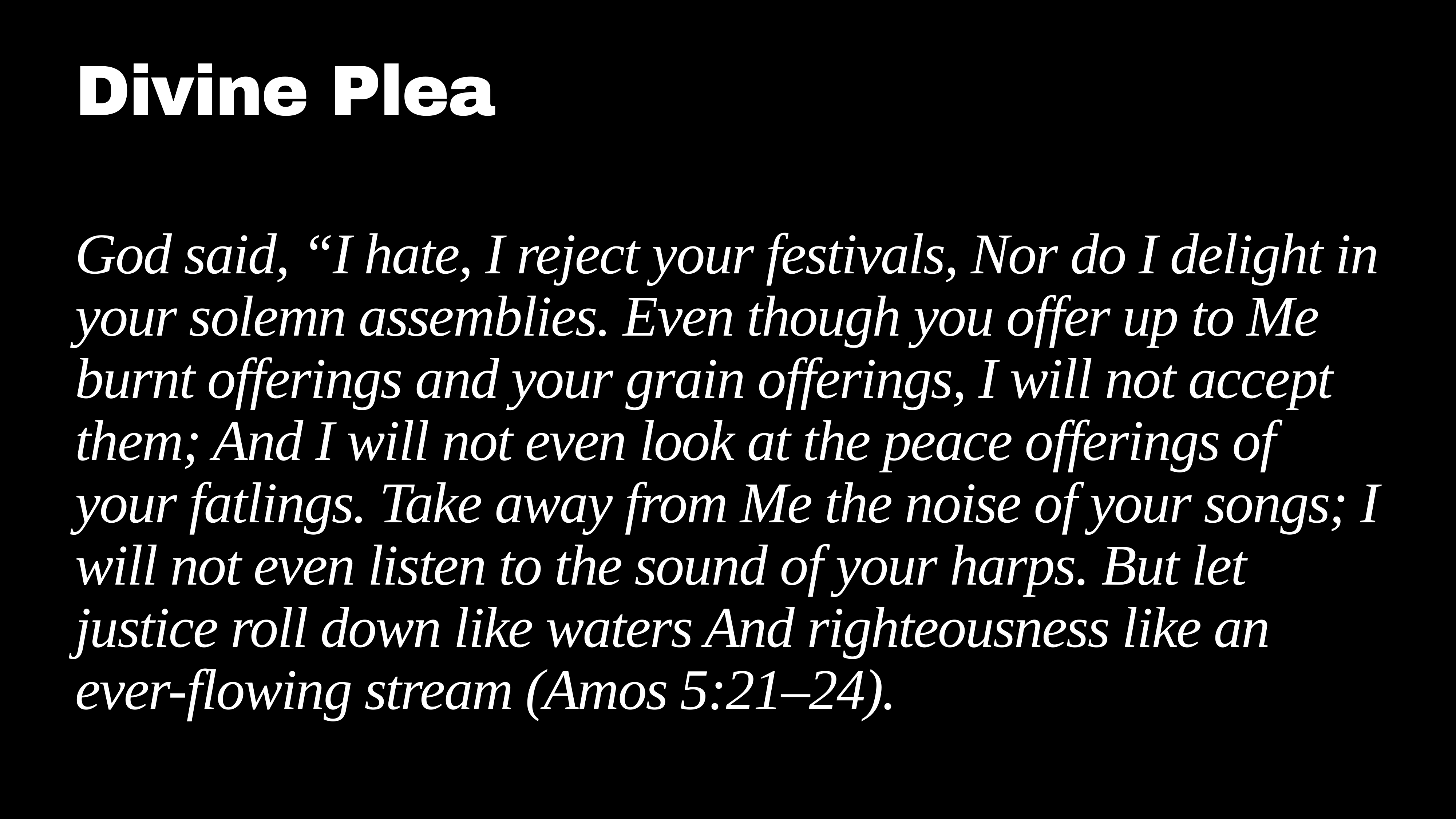

# Divine Plea
God said, “I hate, I reject your festivals, Nor do I delight in your solemn assemblies. Even though you offer up to Me burnt offerings and your grain offerings, I will not accept them; And I will not even look at the peace offerings of your fatlings. Take away from Me the noise of your songs; I will not even listen to the sound of your harps. But let justice roll down like waters And righteousness like an ever-flowing stream (Amos 5:21–24).